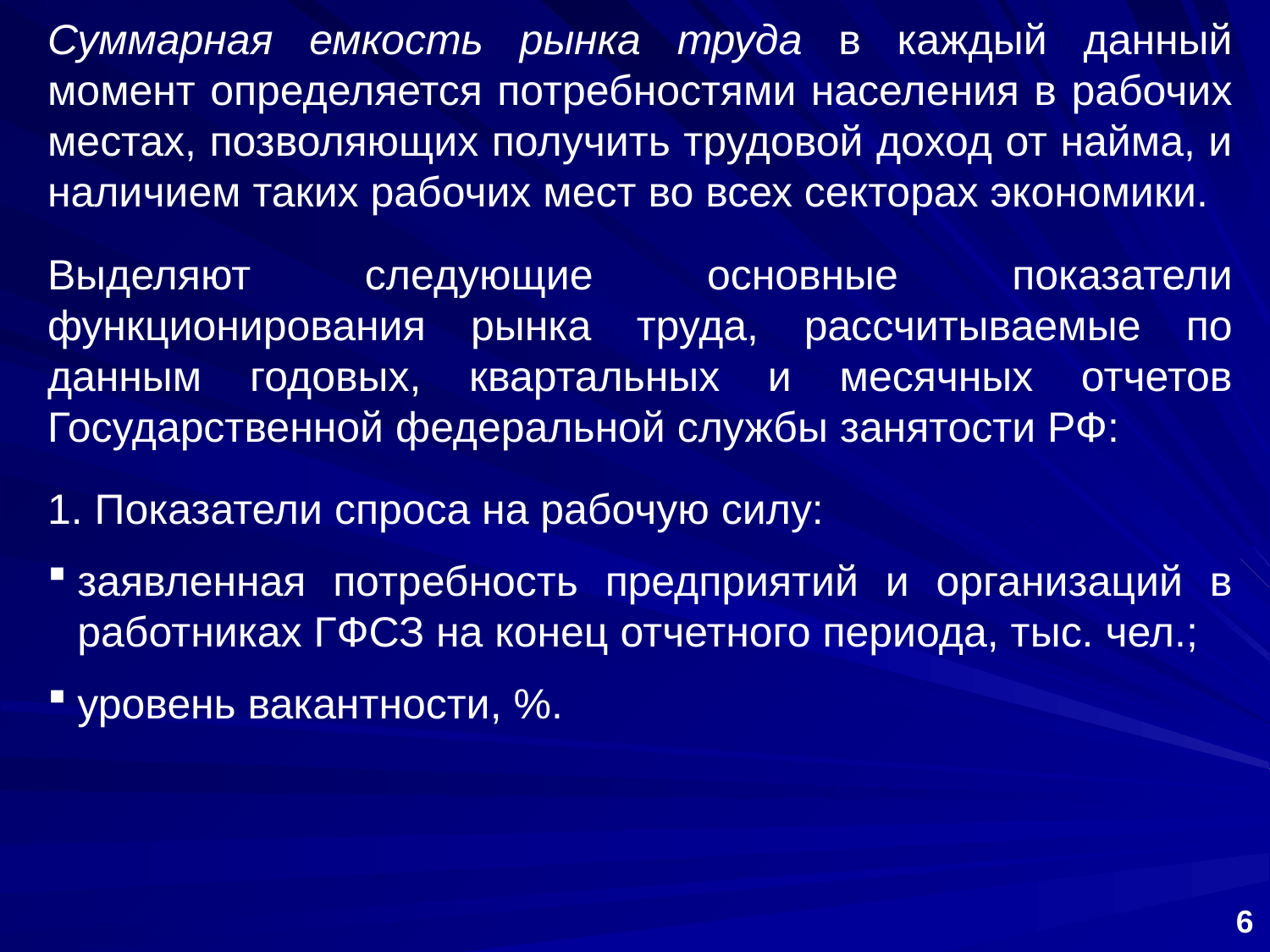

Суммарная емкость рынка труда в каждый данный момент определяется потребностями населения в рабочих местах, позволяющих получить трудовой доход от найма, и наличием таких рабочих мест во всех секторах экономики.
Выделяют следующие основные показатели функционирования рынка труда, рассчитываемые по данным годовых, квартальных и месячных отчетов Государственной федеральной службы занятости РФ:
1. Показатели спроса на рабочую силу:
заявленная потребность предприятий и организаций в работниках ГФСЗ на конец отчетного периода, тыс. чел.;
уровень вакантности, %.

6